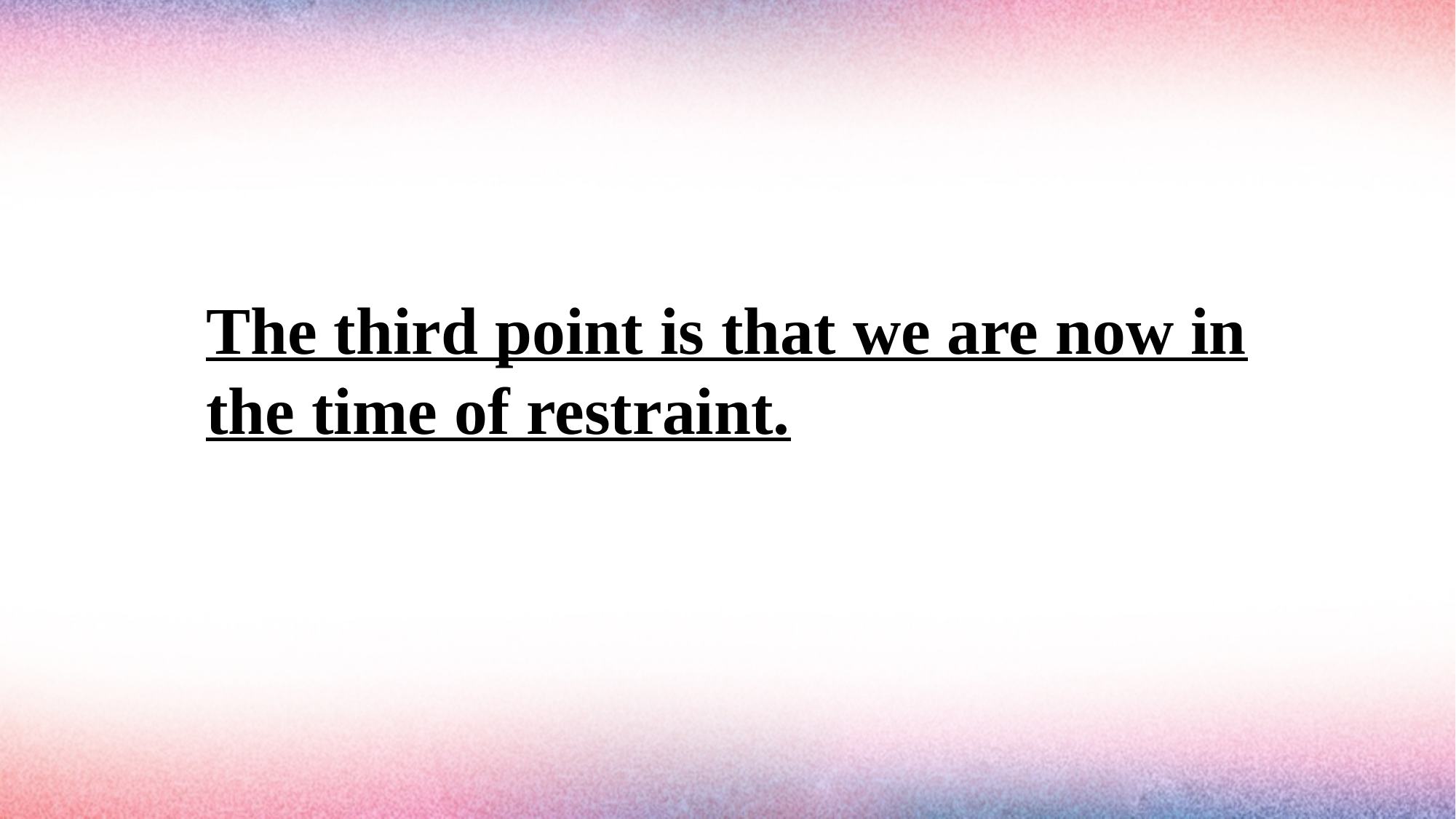

#

The third point is that we are now in the time of restraint.